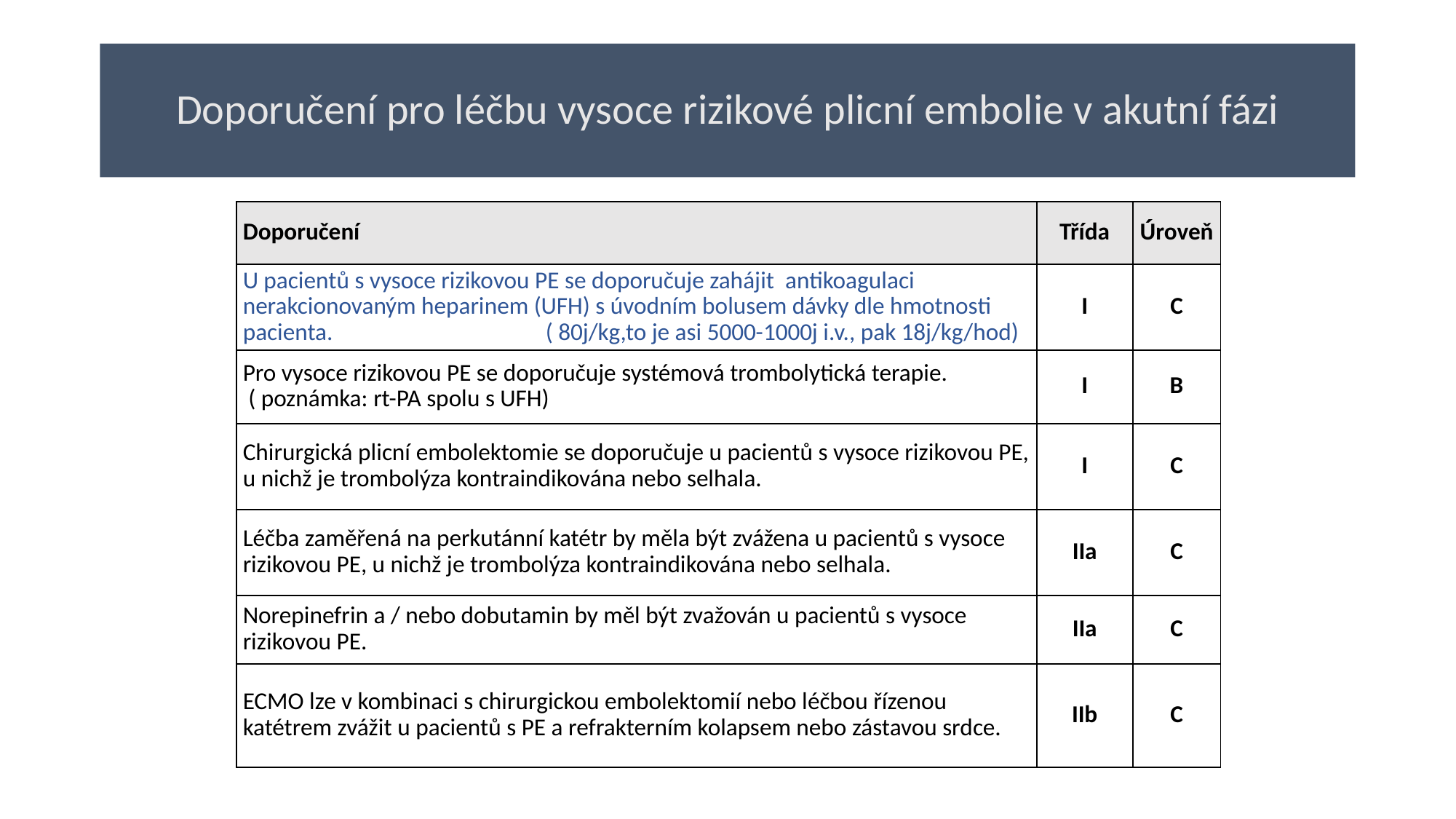

# Doporučení pro léčbu vysoce rizikové plicní embolie v akutní fázi
| Doporučení | Třída | Úroveň |
| --- | --- | --- |
| U pacientů s vysoce rizikovou PE se doporučuje zahájit antikoagulaci nerakcionovaným heparinem (UFH) s úvodním bolusem dávky dle hmotnosti pacienta. ( 80j/kg,to je asi 5000-1000j i.v., pak 18j/kg/hod) | I | C |
| Pro vysoce rizikovou PE se doporučuje systémová trombolytická terapie.  ( poznámka: rt-PA spolu s UFH) | I | B |
| Chirurgická plicní embolektomie se doporučuje u pacientů s vysoce rizikovou PE, u nichž je trombolýza kontraindikována nebo selhala. | I | C |
| Léčba zaměřená na perkutánní katétr by měla být zvážena u pacientů s vysoce rizikovou PE, u nichž je trombolýza kontraindikována nebo selhala. | IIa | C |
| Norepinefrin a / nebo dobutamin by měl být zvažován u pacientů s vysoce rizikovou PE. | IIa | C |
| ECMO lze v kombinaci s chirurgickou embolektomií nebo léčbou řízenou katétrem zvážit u pacientů s PE a refrakterním kolapsem nebo zástavou srdce. | IIb | C |